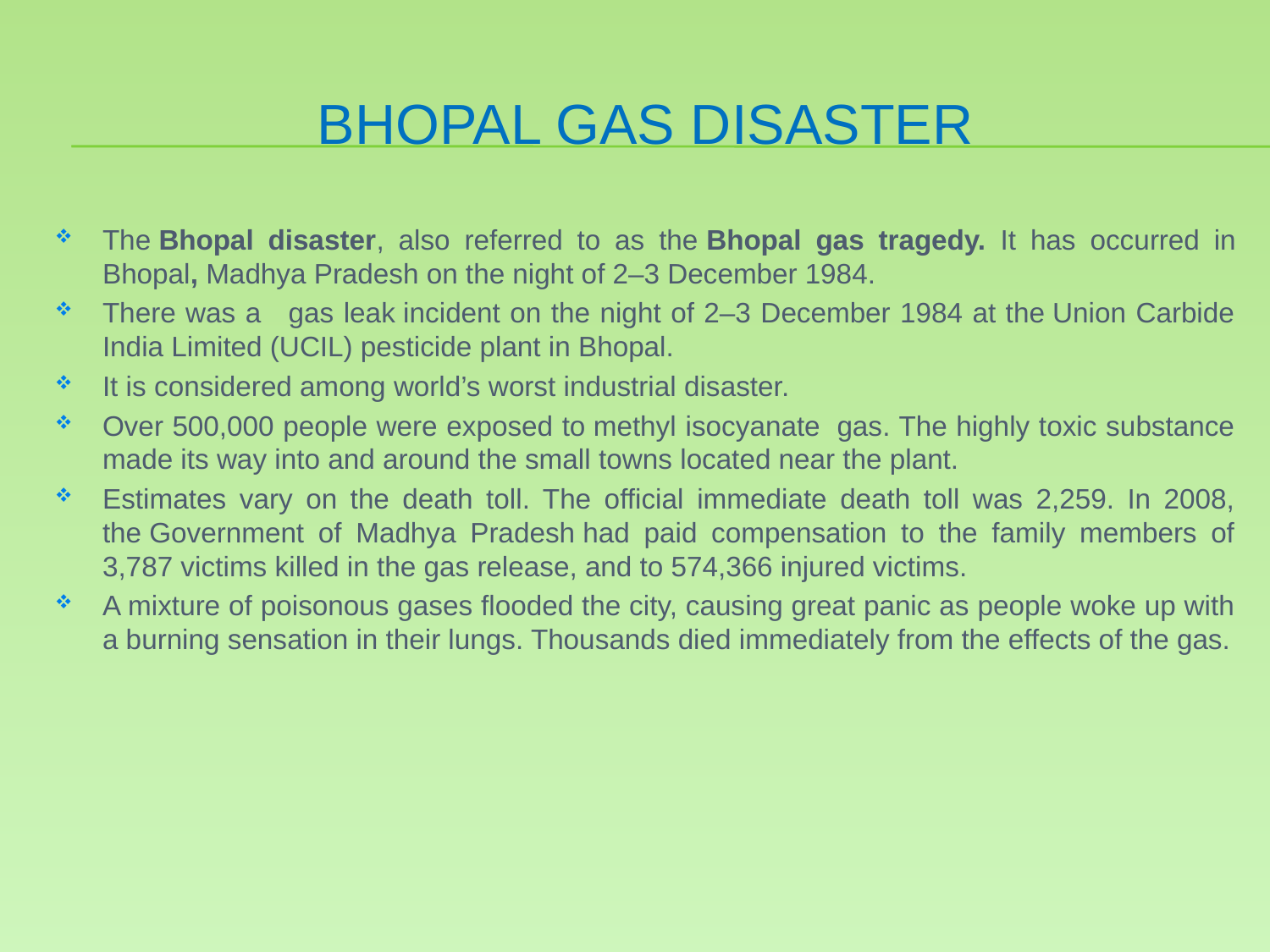

# Bhopal gas disaster
The Bhopal disaster, also referred to as the Bhopal gas tragedy. It has occurred in Bhopal, Madhya Pradesh on the night of 2–3 December 1984.
There was a   gas leak incident on the night of 2–3 December 1984 at the Union Carbide India Limited (UCIL) pesticide plant in Bhopal.
It is considered among world’s worst industrial disaster.
Over 500,000 people were exposed to methyl isocyanate  gas. The highly toxic substance made its way into and around the small towns located near the plant.
Estimates vary on the death toll. The official immediate death toll was 2,259. In 2008, the Government of Madhya Pradesh had paid compensation to the family members of 3,787 victims killed in the gas release, and to 574,366 injured victims.
A mixture of poisonous gases flooded the city, causing great panic as people woke up with a burning sensation in their lungs. Thousands died immediately from the effects of the gas.